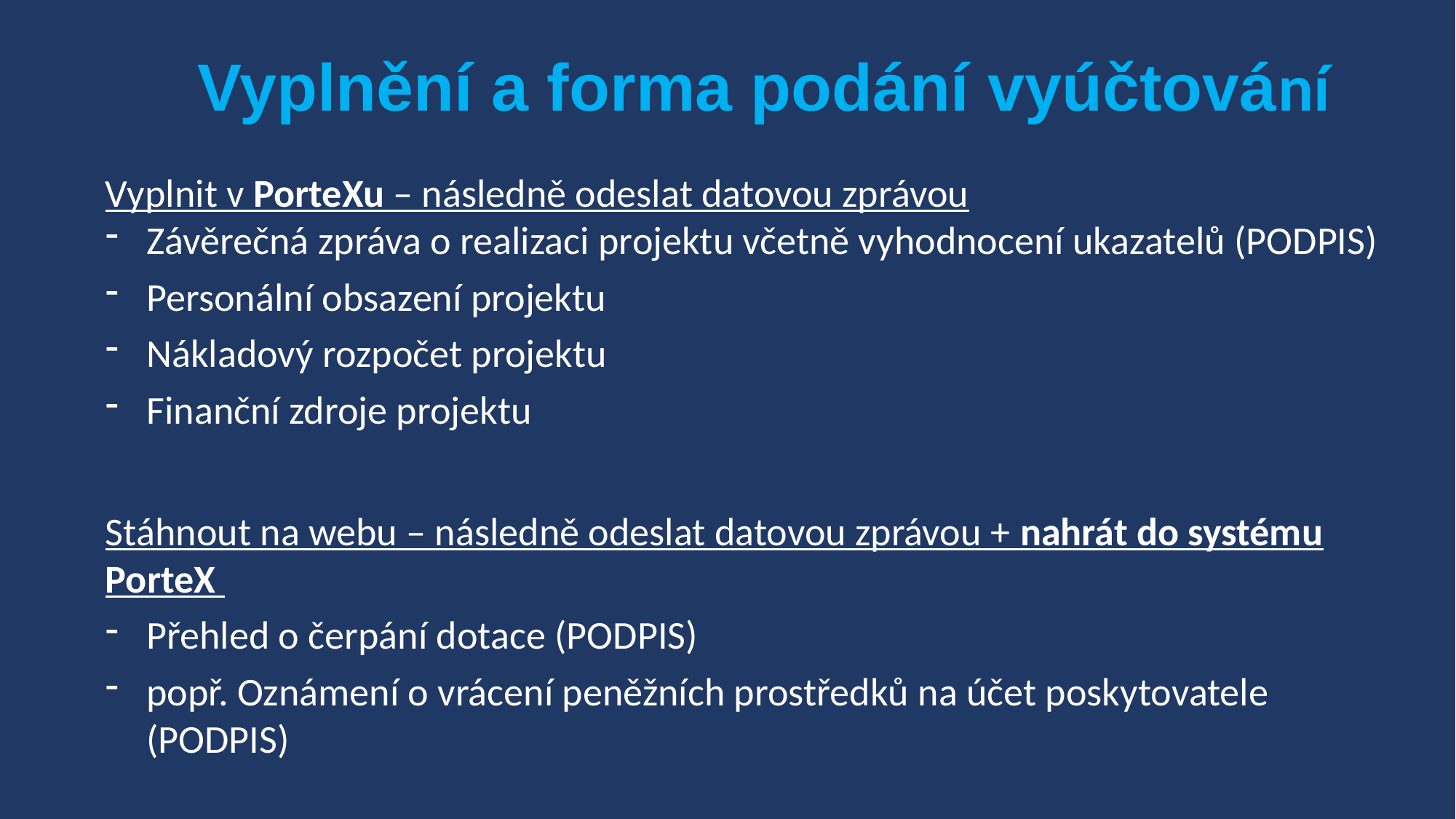

Vyplnění a forma podání vyúčtování

Vyplnit v PorteXu – následně odeslat datovou zprávou
Závěrečná zpráva o realizaci projektu včetně vyhodnocení ukazatelů (PODPIS)
Personální obsazení projektu
Nákladový rozpočet projektu
Finanční zdroje projektu

Stáhnout na webu – následně odeslat datovou zprávou + nahrát do systému PorteX
Přehled o čerpání dotace (PODPIS)
popř. Oznámení o vrácení peněžních prostředků na účet poskytovatele (PODPIS)